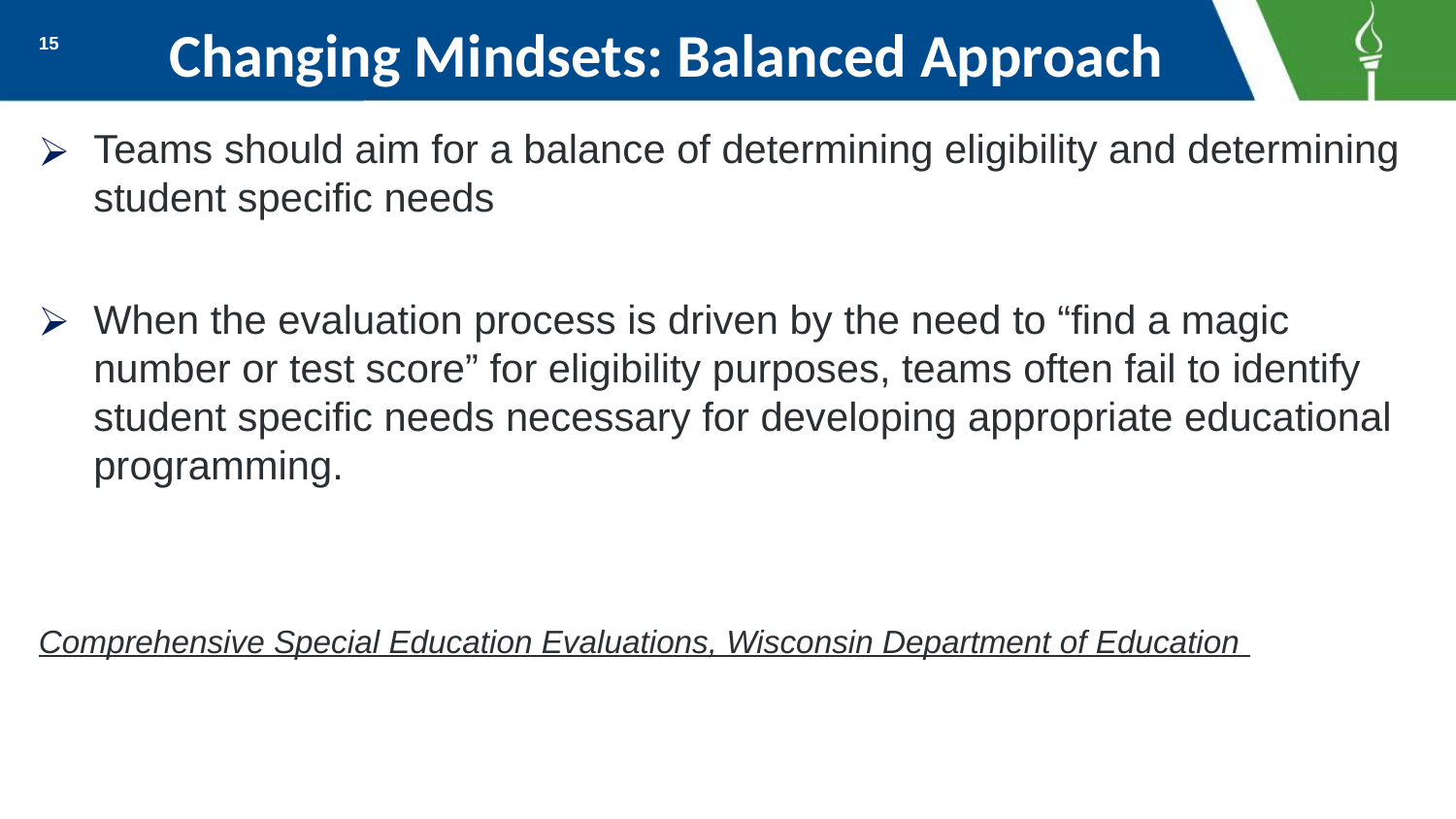

# Changing Mindsets: Balanced Approach
15
Teams should aim for a balance of determining eligibility and determining student specific needs

When the evaluation process is driven by the need to “find a magic number or test score” for eligibility purposes, teams often fail to identify student specific needs necessary for developing appropriate educational programming.

Comprehensive Special Education Evaluations, Wisconsin Department of Education